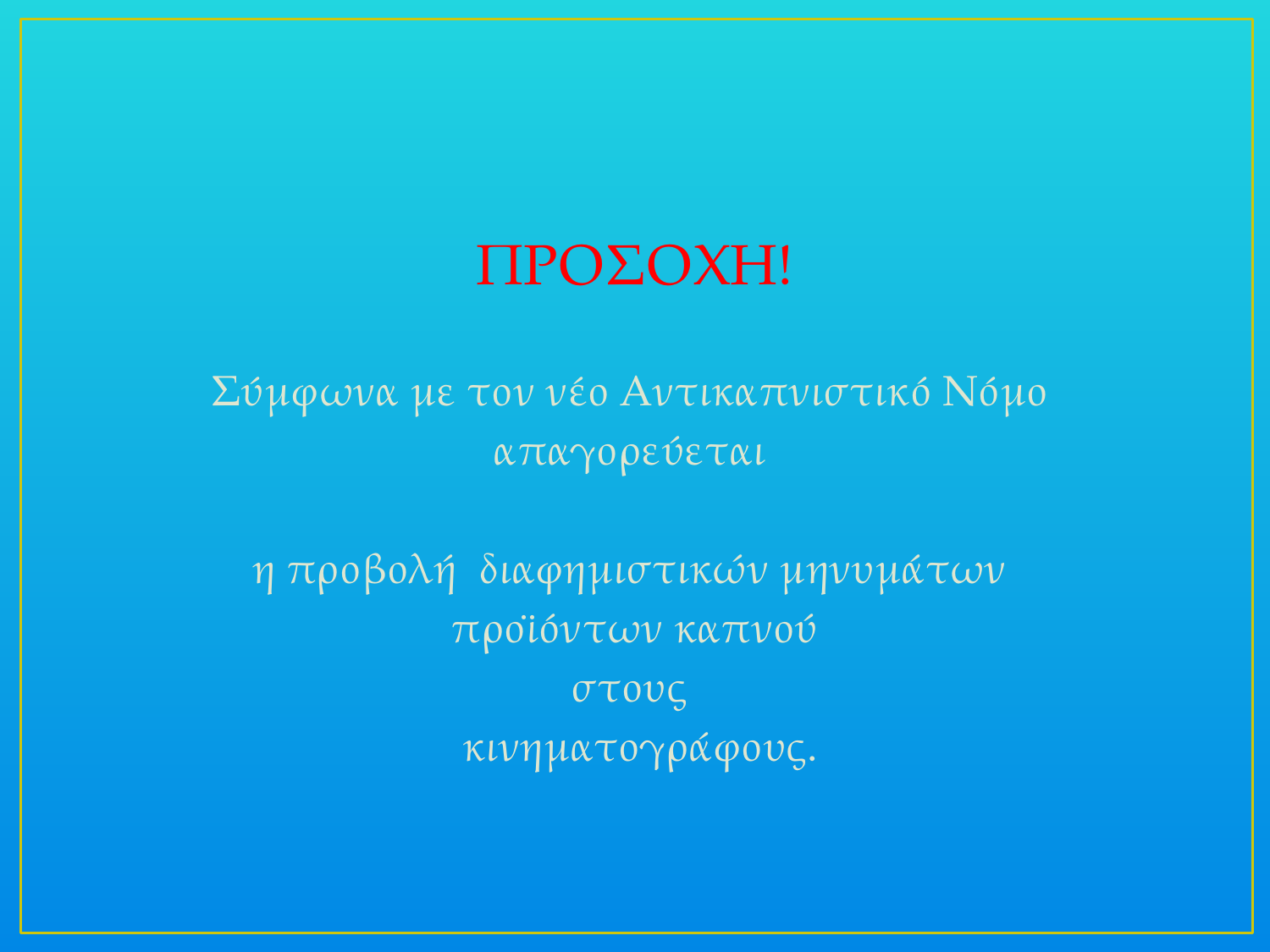

ΠΡΟΣΟΧΗ!

Σύμφωνα με τον νέο Αντικαπνιστικό Νόμο
απαγορεύεται

η προβολή  διαφημιστικών μηνυμάτων
προϊόντων καπνού
στους
 κινηματογράφους.